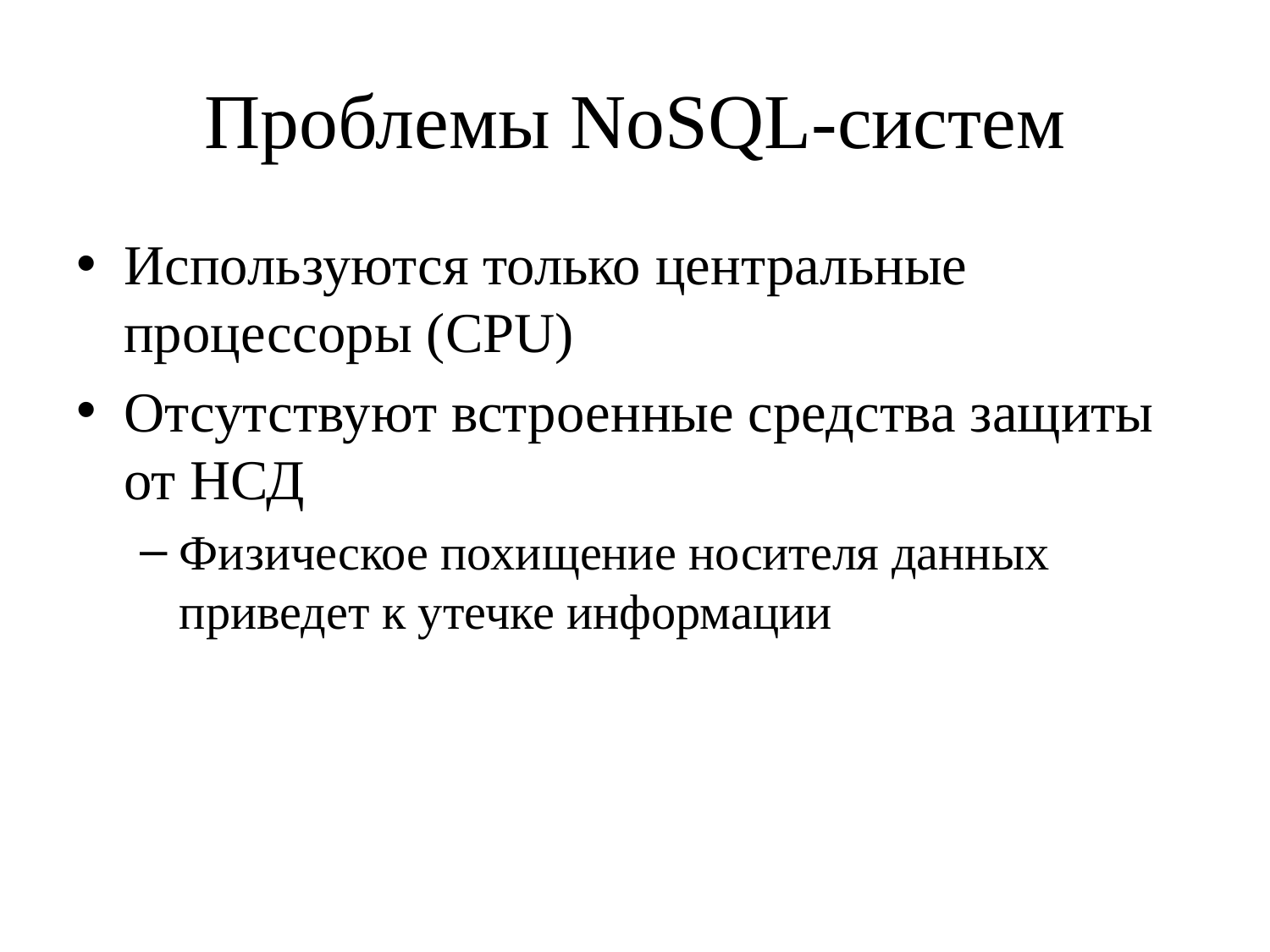

# Проблемы NoSQL-систем
Используются только центральные процессоры (CPU)
Отсутствуют встроенные средства защиты от НСД
Физическое похищение носителя данных приведет к утечке информации